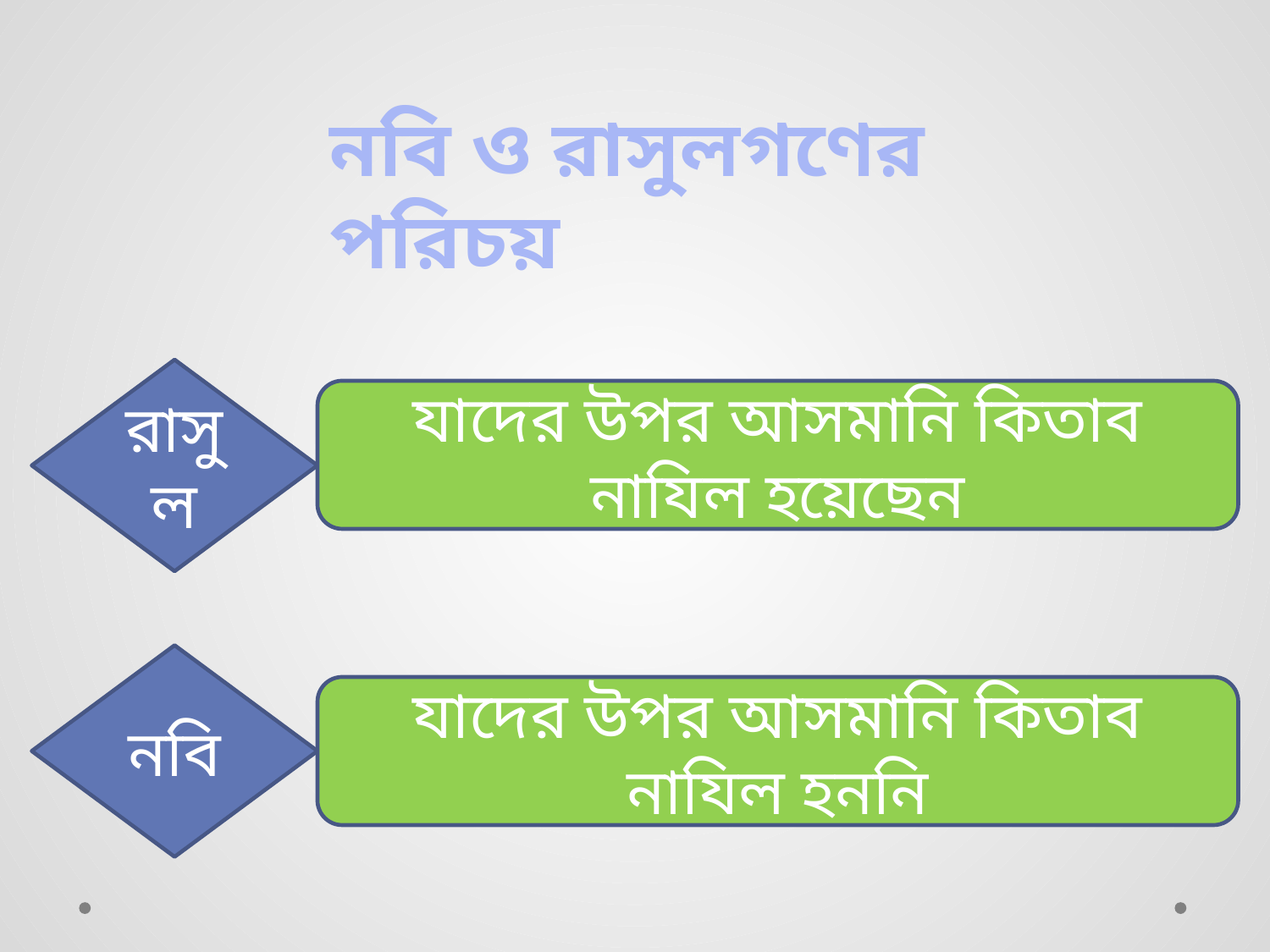

নবি ও রাসুলগণের পরিচয়
রাসুল
যাদের উপর আসমানি কিতাব নাযিল হয়েছেন
নবি
যাদের উপর আসমানি কিতাব নাযিল হননি